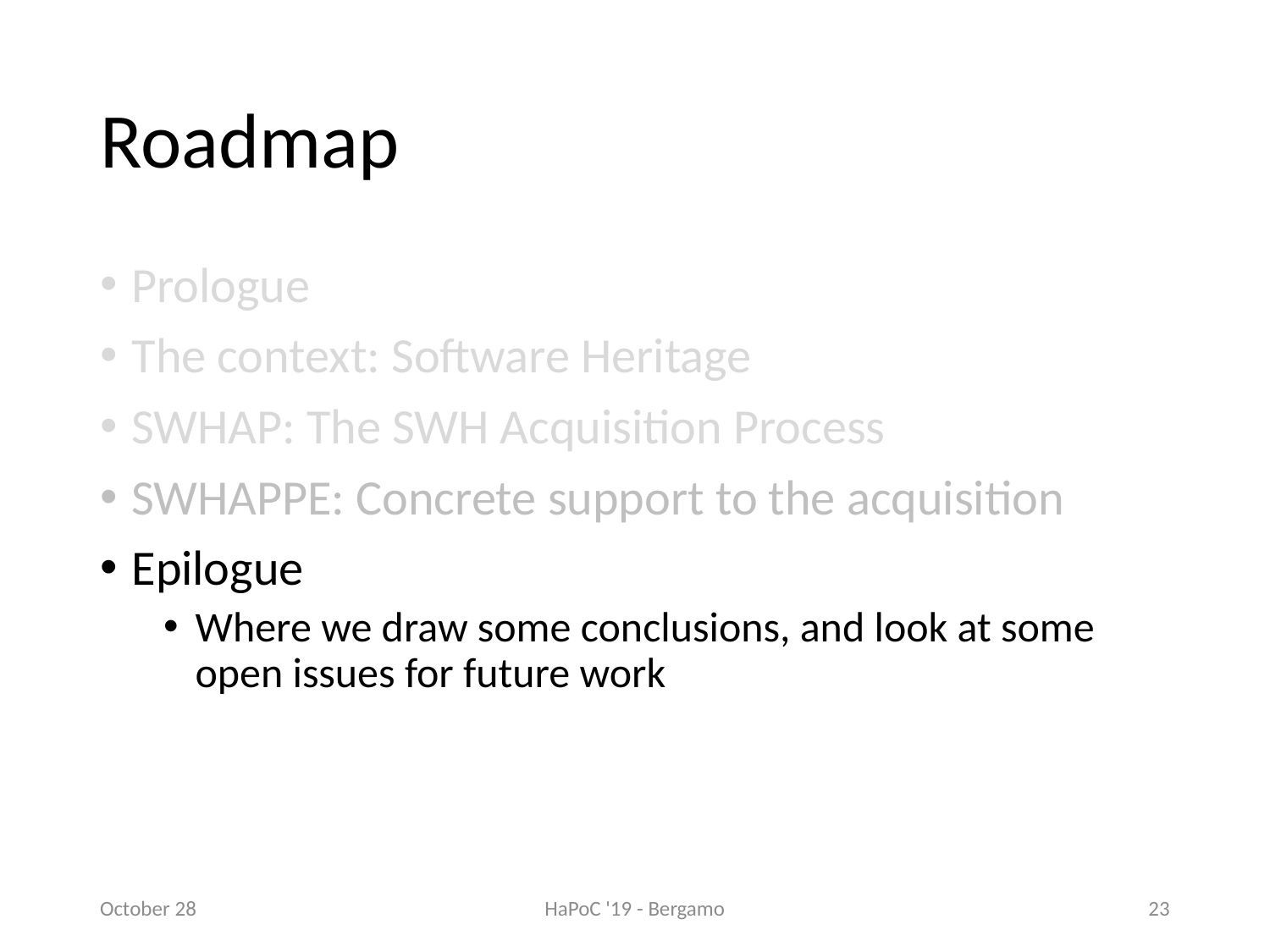

# Roadmap
Prologue
The context: Software Heritage
SWHAP: The SWH Acquisition Process
SWHAPPE: Concrete support to the acquisition
Epilogue
Where we draw some conclusions, and look at some open issues for future work

October 28
HaPoC '19 - Bergamo
23